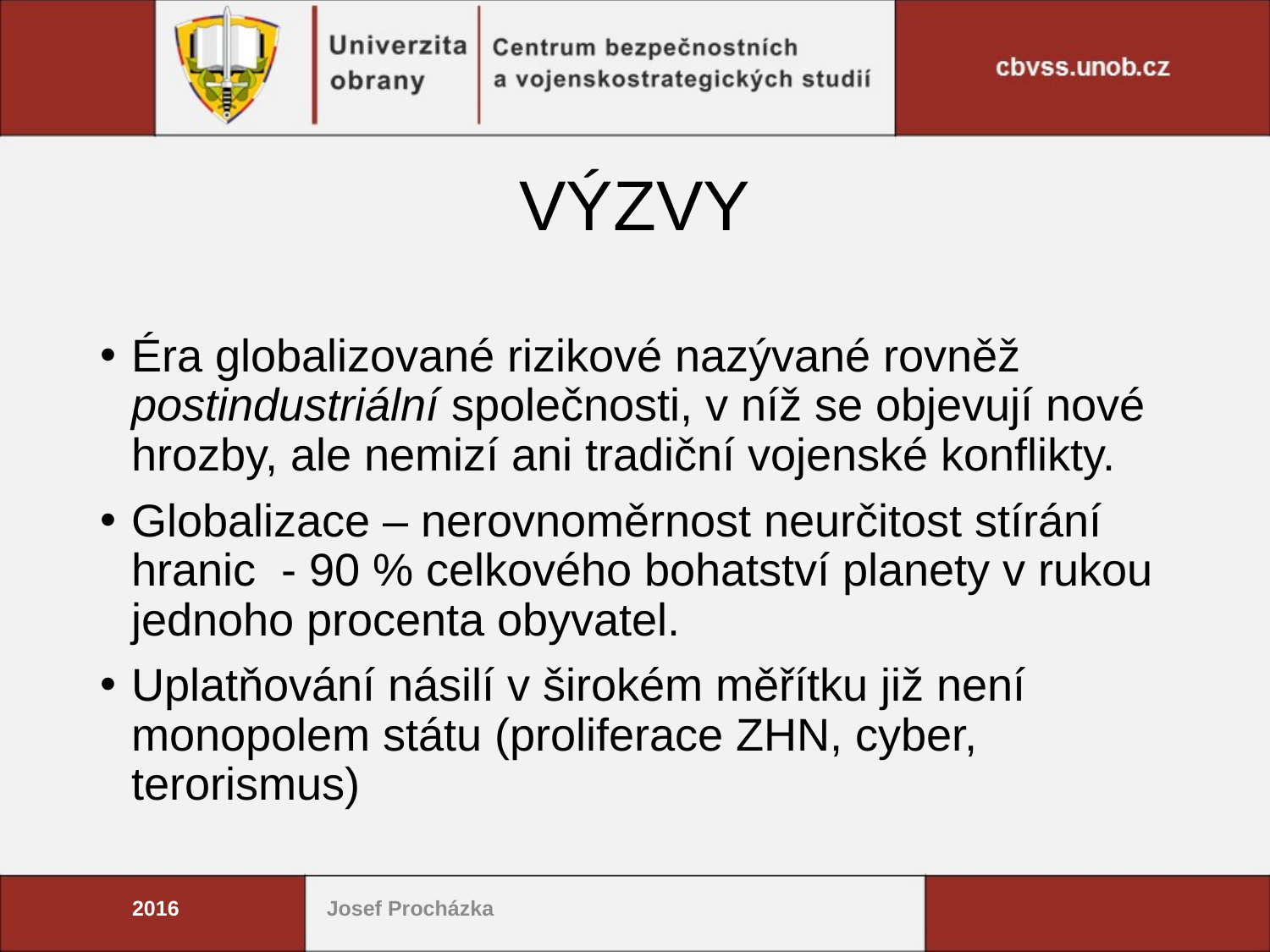

# VÝZVY
Éra globalizované rizikové nazývané rovněž postindustriální společnosti, v níž se objevují nové hrozby, ale nemizí ani tradiční vojenské konflikty.
Globalizace – nerovnoměrnost neurčitost stírání hranic  - 90 % celkového bohatství planety v rukou jednoho procenta obyvatel.
Uplatňování násilí v širokém měřítku již není monopolem státu (proliferace ZHN, cyber, terorismus)
2016
Josef Procházka